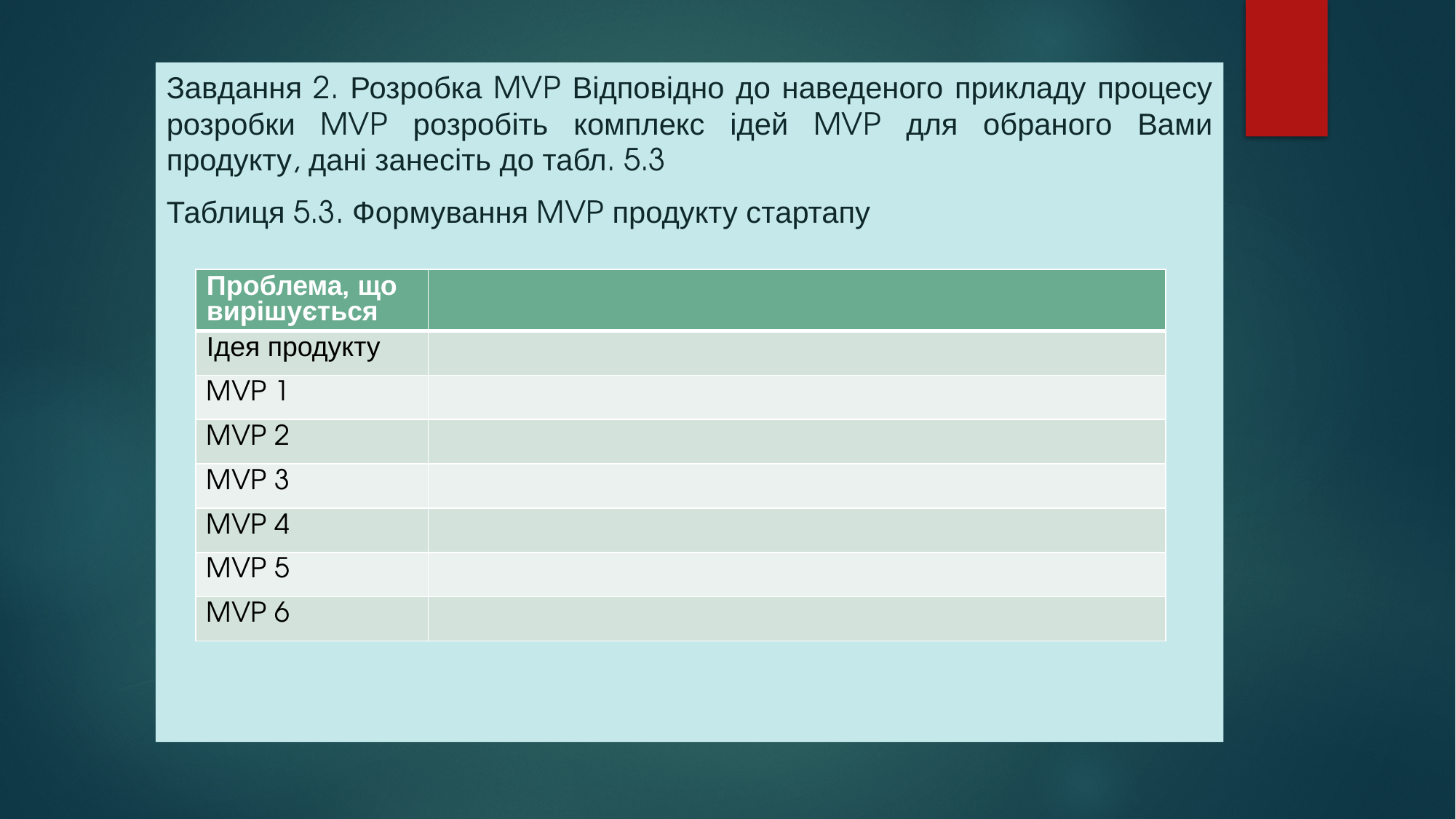

Завдання 2. Розробка MVP Відповідно до наведеного прикладу процесу розробки MVP розробіть комплекс ідей MVP для обраного Вами продукту, дані занесіть до табл. 5.3
Таблиця 5.3. Формування MVP продукту стартапу

| Проблема, що вирішується |  |
| --- | --- |
| Ідея продукту |  |
| MVP 1 |  |
| MVP 2 |  |
| MVP 3 |  |
| MVP 4 |  |
| MVP 5 |  |
| MVP 6 |  |